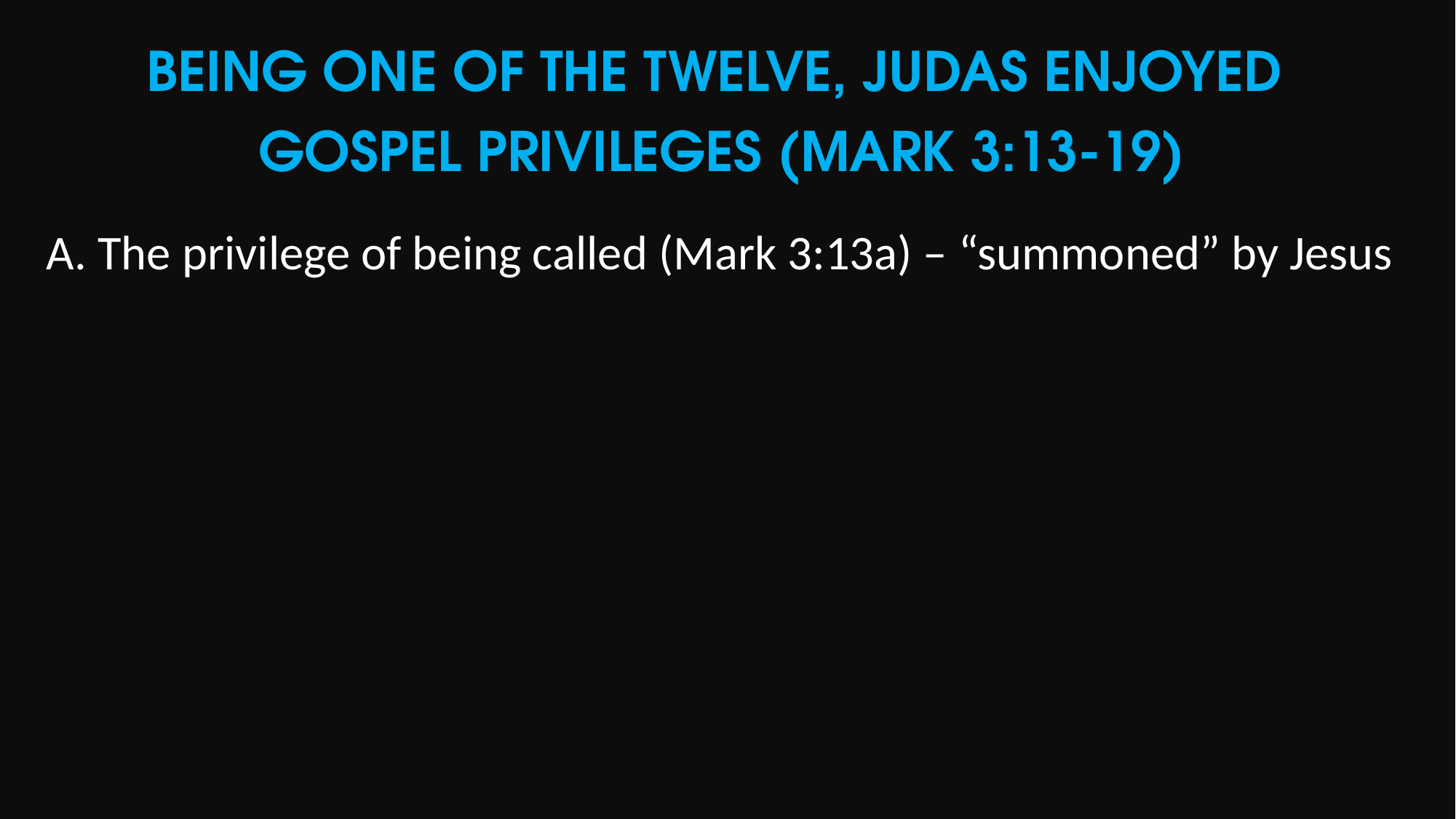

Being one of the Twelve, Judas enjoyed
Gospel Privileges (Mark 3:13-19)
A. The privilege of being called (Mark 3:13a) – “summoned” by Jesus